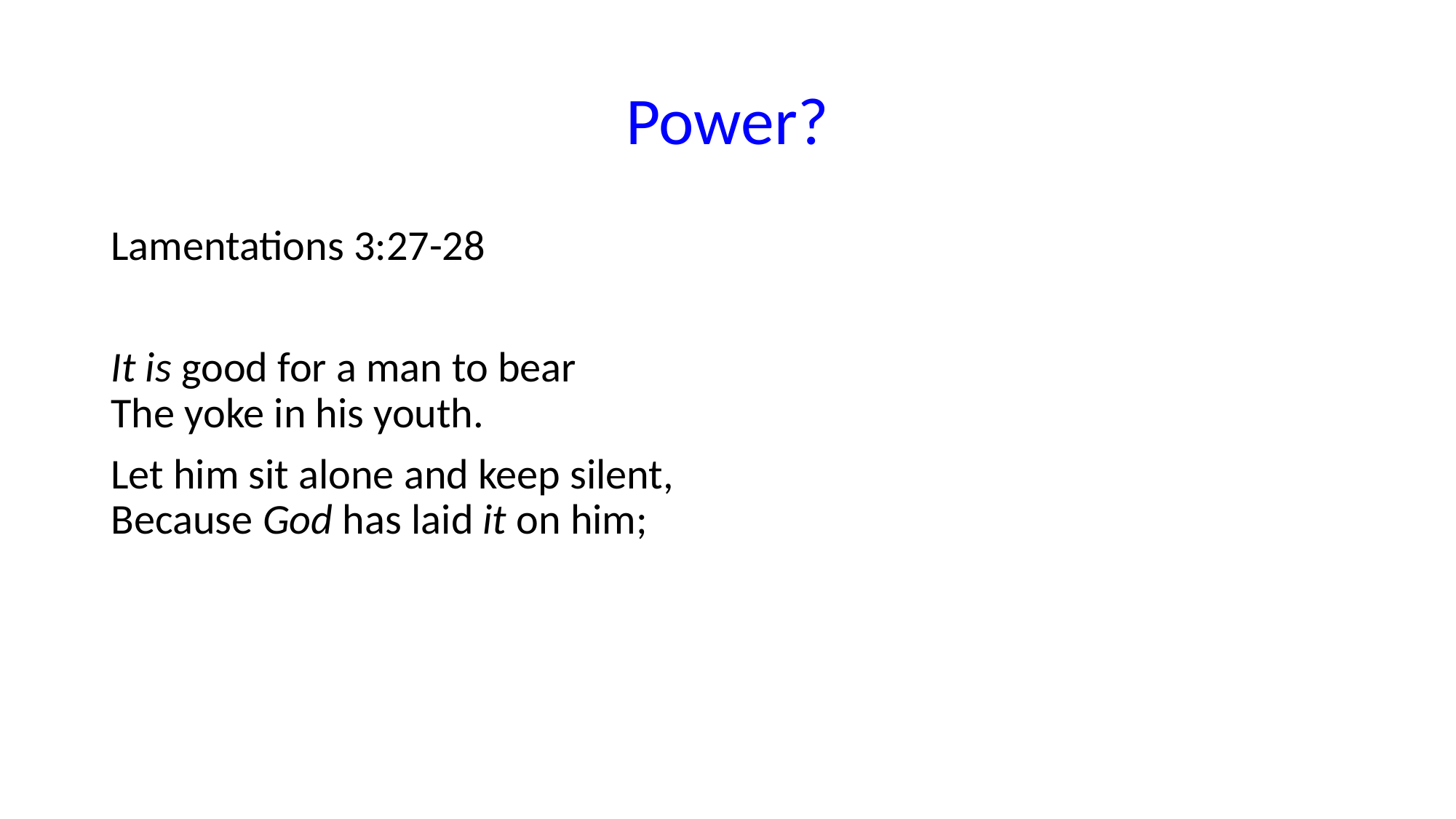

# Power?
Lamentations 3:27-28

It is good for a man to bear
The yoke in his youth.
Let him sit alone and keep silent,
Because God has laid it on him;